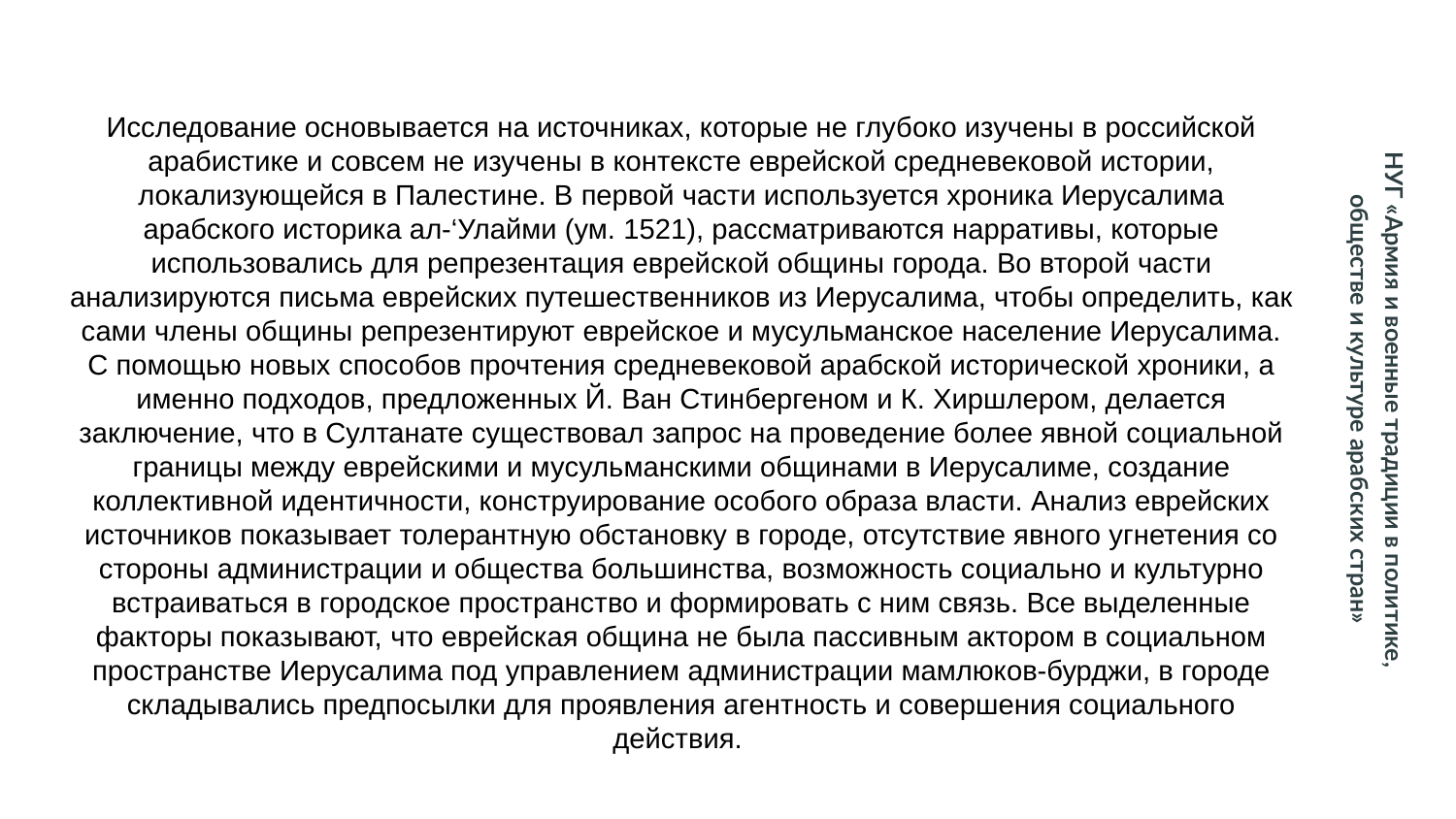

Исследование основывается на источниках, которые не глубоко изучены в российской арабистике и совсем не изучены в контексте еврейской средневековой истории, локализующейся в Палестине. В первой части используется хроника Иерусалима арабского историка ал-‘Улайми (ум. 1521), рассматриваются нарративы, которые использовались для репрезентация еврейской общины города. Во второй части анализируются письма еврейских путешественников из Иерусалима, чтобы определить, как сами члены общины репрезентируют еврейское и мусульманское население Иерусалима. С помощью новых способов прочтения средневековой арабской исторической хроники, а именно подходов, предложенных Й. Ван Стинбергеном и К. Хиршлером, делается заключение, что в Султанате существовал запрос на проведение более явной социальной границы между еврейскими и мусульманскими общинами в Иерусалиме, создание коллективной идентичности, конструирование особого образа власти. Анализ еврейских источников показывает толерантную обстановку в городе, отсутствие явного угнетения со стороны администрации и общества большинства, возможность социально и культурно встраиваться в городское пространство и формировать с ним связь. Все выделенные факторы показывают, что еврейская община не была пассивным актором в социальном пространстве Иерусалима под управлением администрации мамлюков-бурджи, в городе складывались предпосылки для проявления агентность и совершения социального действия.
НУГ «Армия и военные традиции в политике, обществе и культуре арабских стран»